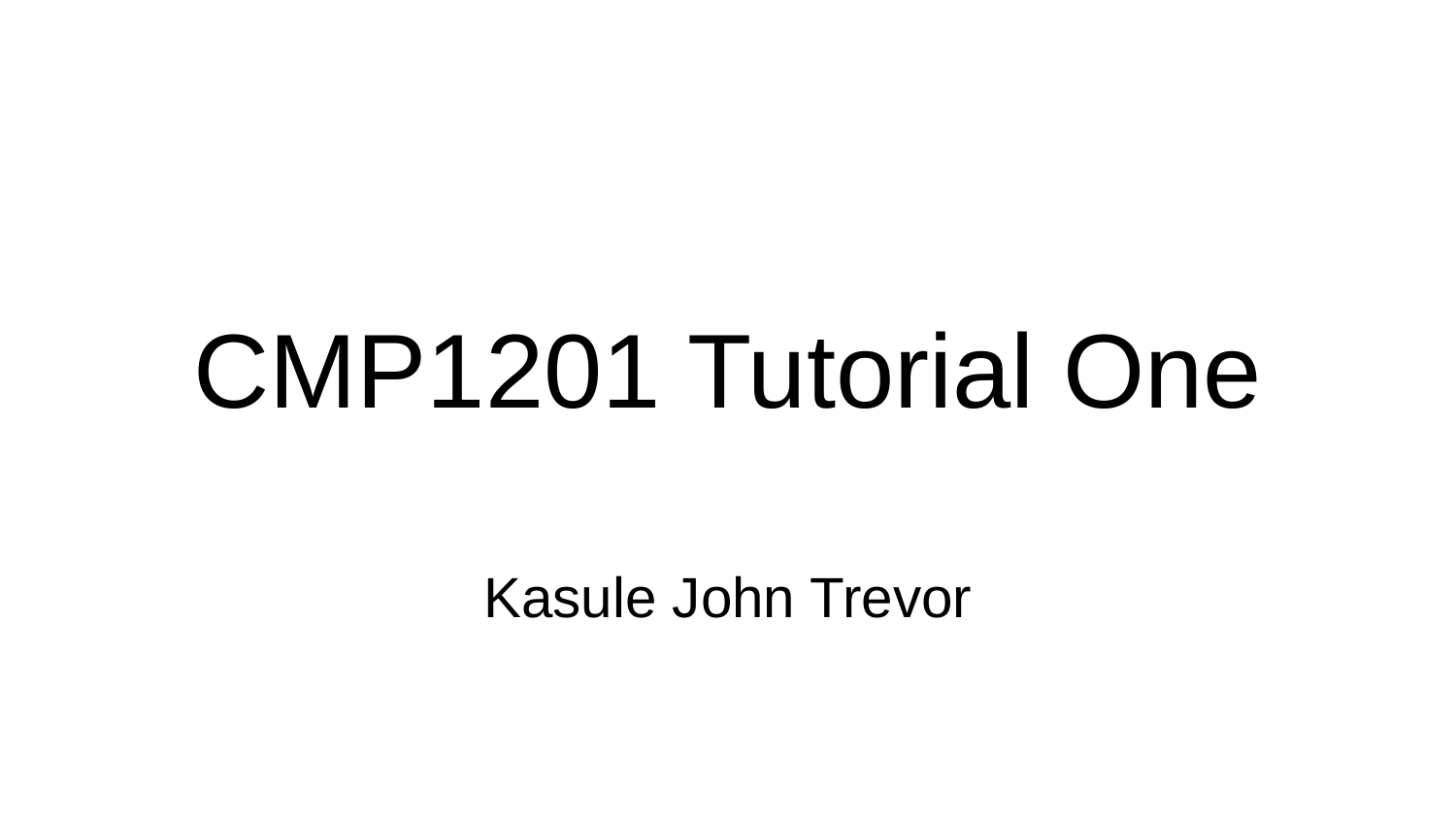

# CMP1201 Tutorial One
Kasule John Trevor